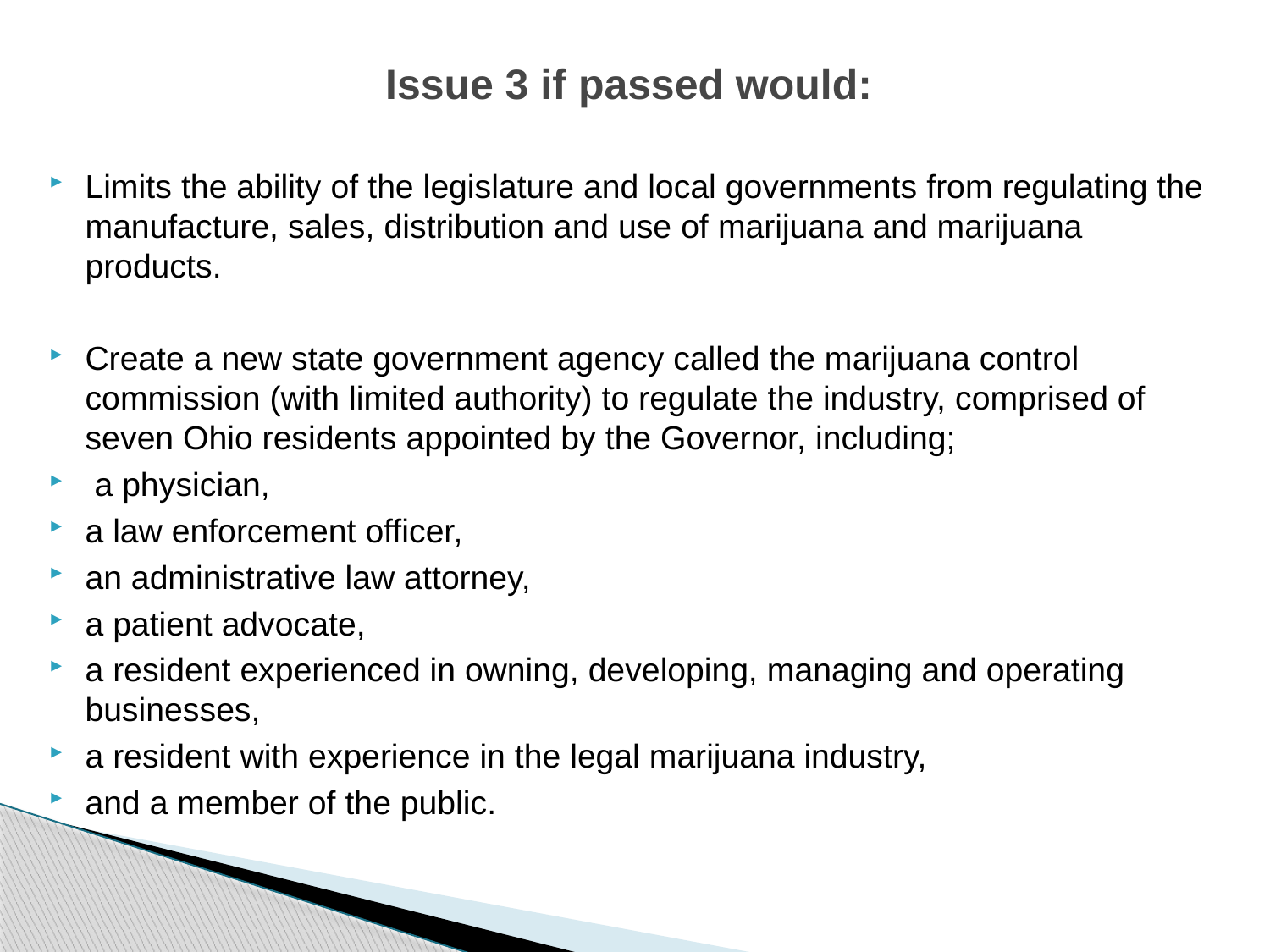

# Issue 3 if passed would:
Limits the ability of the legislature and local governments from regulating the manufacture, sales, distribution and use of marijuana and marijuana products.

Create a new state government agency called the marijuana control commission (with limited authority) to regulate the industry, comprised of seven Ohio residents appointed by the Governor, including;
 a physician,
a law enforcement officer,
an administrative law attorney,
a patient advocate,
a resident experienced in owning, developing, managing and operating businesses,
a resident with experience in the legal marijuana industry,
and a member of the public.